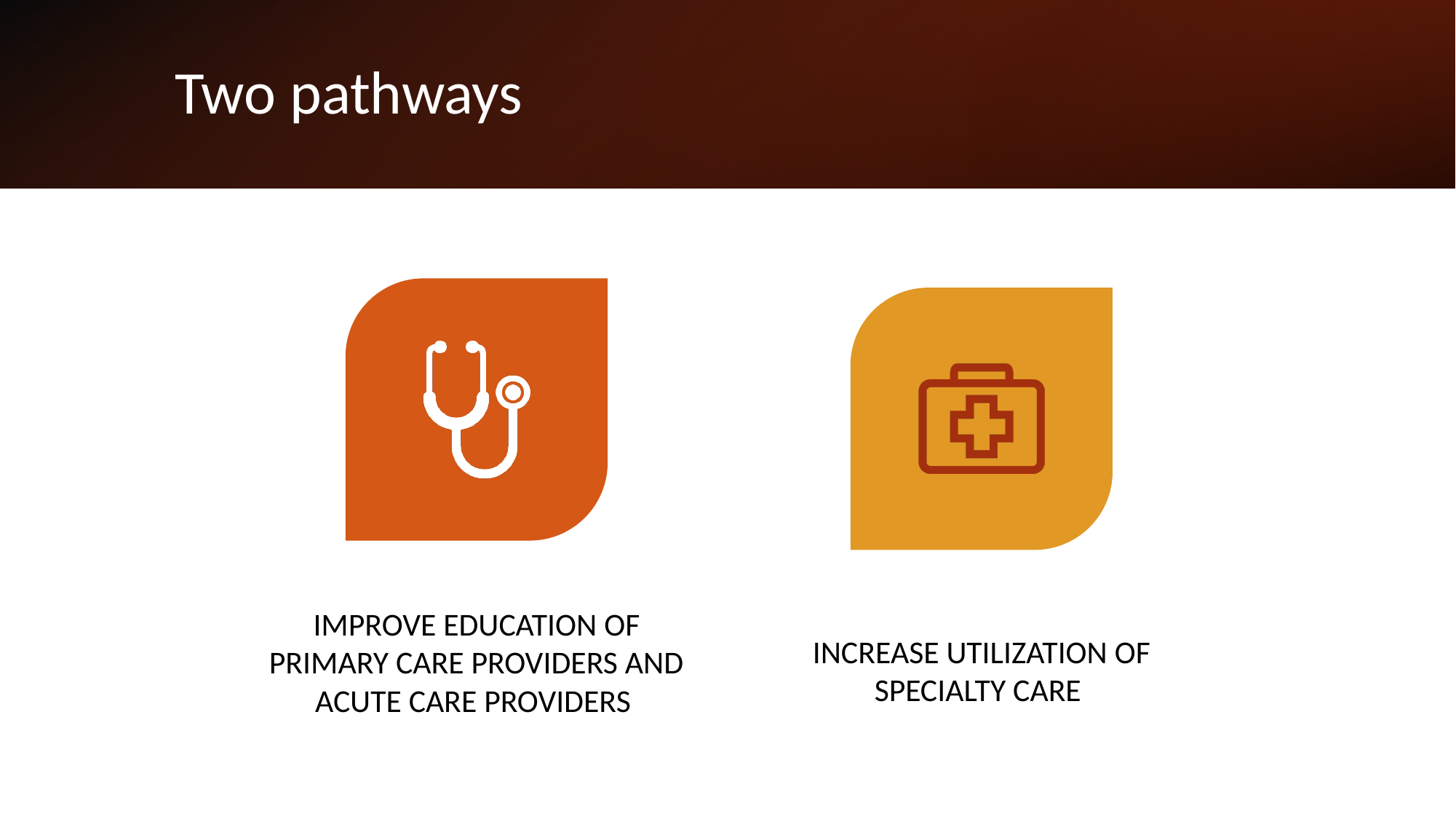

# Two pathways
Improve education of Primary care providers and Acute care providers
Increase utilization of specialty care